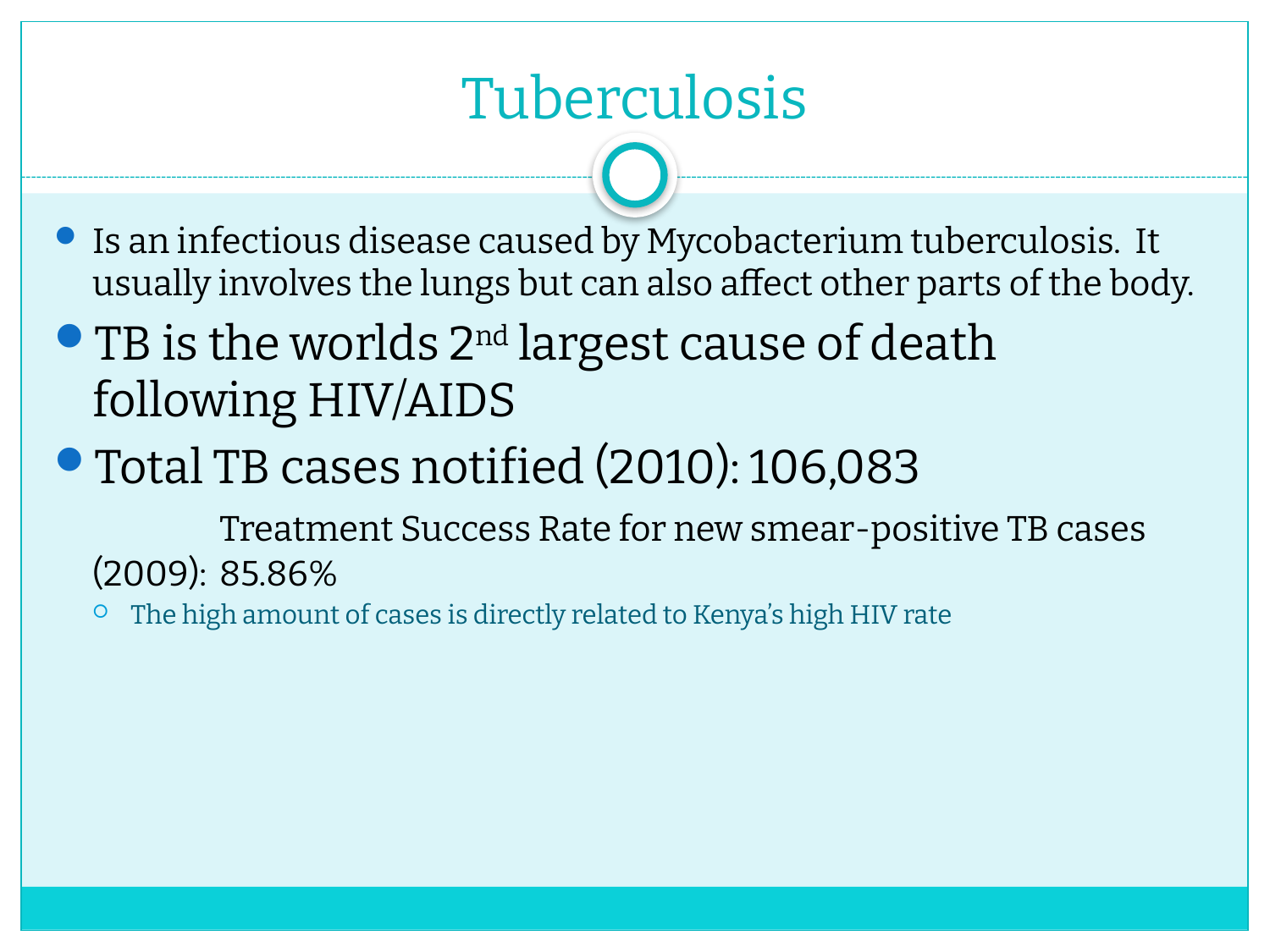

# Tuberculosis
Is an infectious disease caused by Mycobacterium tuberculosis.  It usually involves the lungs but can also affect other parts of the body.
TB is the worlds 2nd largest cause of death following HIV/AIDS
Total TB cases notified (2010): 106,083
	Treatment Success Rate for new smear-positive TB cases (2009): 	85.86%
The high amount of cases is directly related to Kenya’s high HIV rate